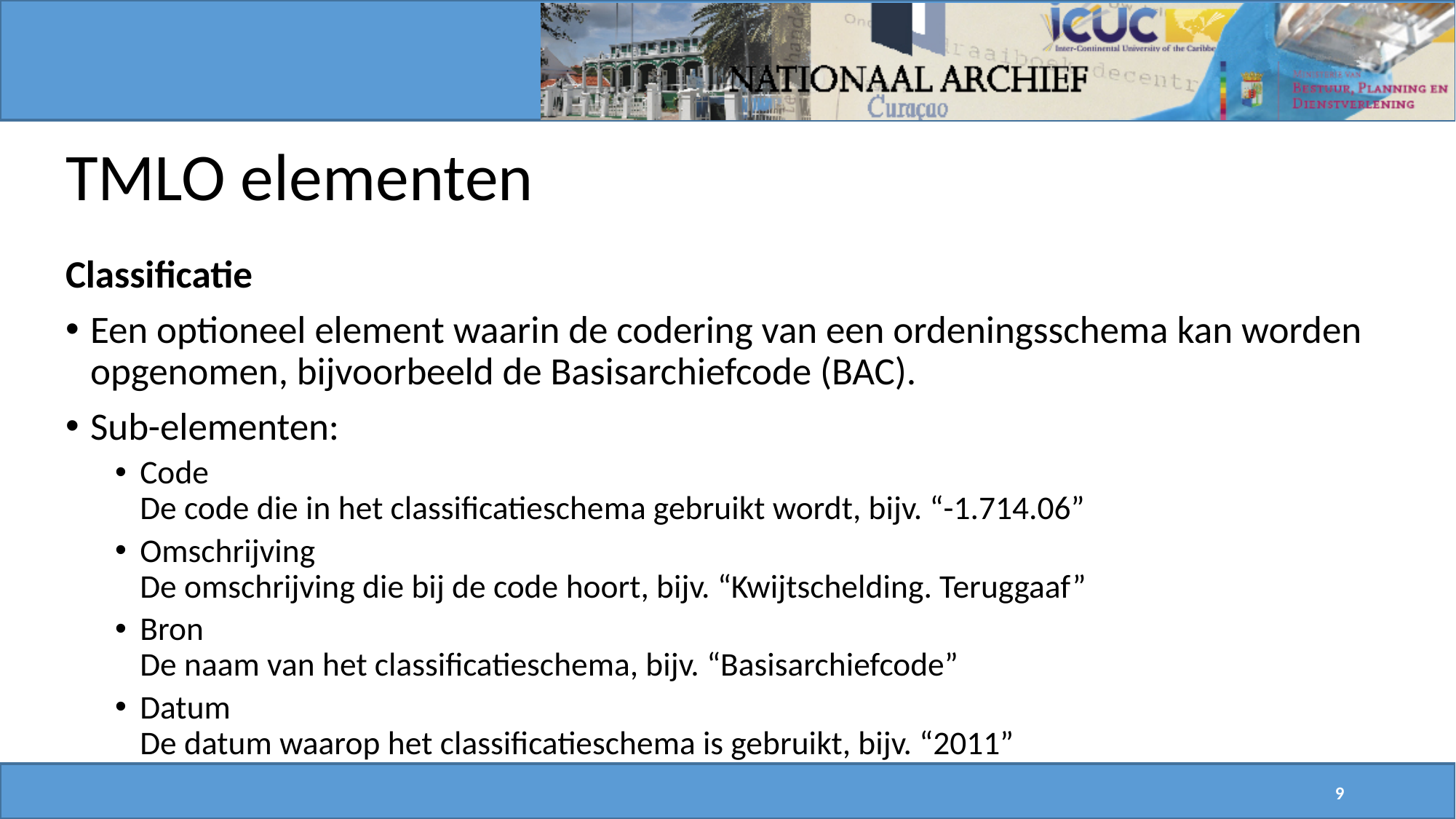

# TMLO elementen
Classificatie
Een optioneel element waarin de codering van een ordeningsschema kan worden opgenomen, bijvoorbeeld de Basisarchiefcode (BAC).
Sub-elementen:
Code
De code die in het classificatieschema gebruikt wordt, bijv. “-1.714.06”
Omschrijving
De omschrijving die bij de code hoort, bijv. “Kwijtschelding. Teruggaaf”
Bron
De naam van het classificatieschema, bijv. “Basisarchiefcode”
Datum
De datum waarop het classificatieschema is gebruikt, bijv. “2011”
9